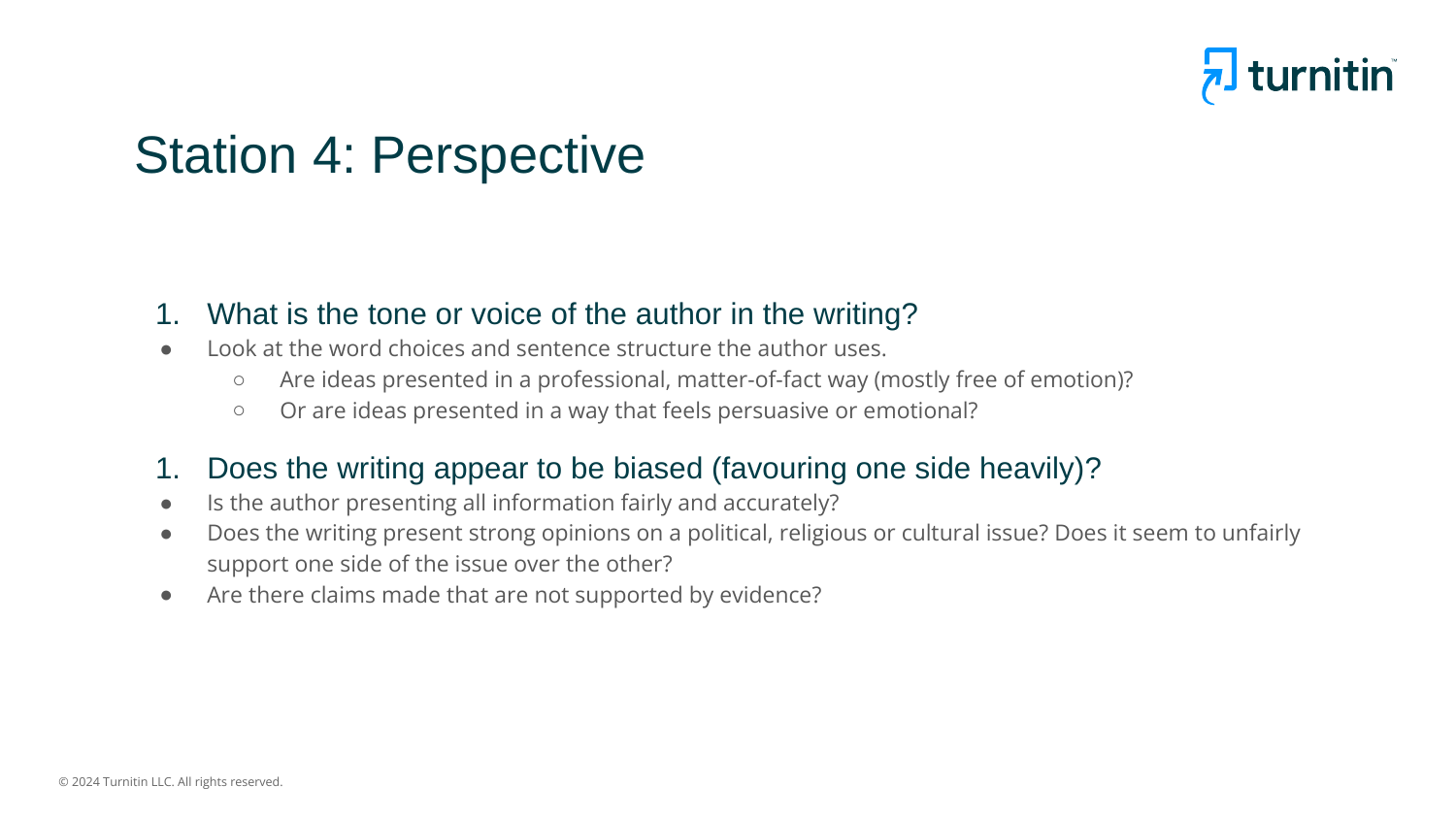

# Station 4: Perspective
What is the tone or voice of the author in the writing?
Look at the word choices and sentence structure the author uses.
Are ideas presented in a professional, matter-of-fact way (mostly free of emotion)?
Or are ideas presented in a way that feels persuasive or emotional?
Does the writing appear to be biased (favouring one side heavily)?
Is the author presenting all information fairly and accurately?
Does the writing present strong opinions on a political, religious or cultural issue? Does it seem to unfairly support one side of the issue over the other?
Are there claims made that are not supported by evidence?